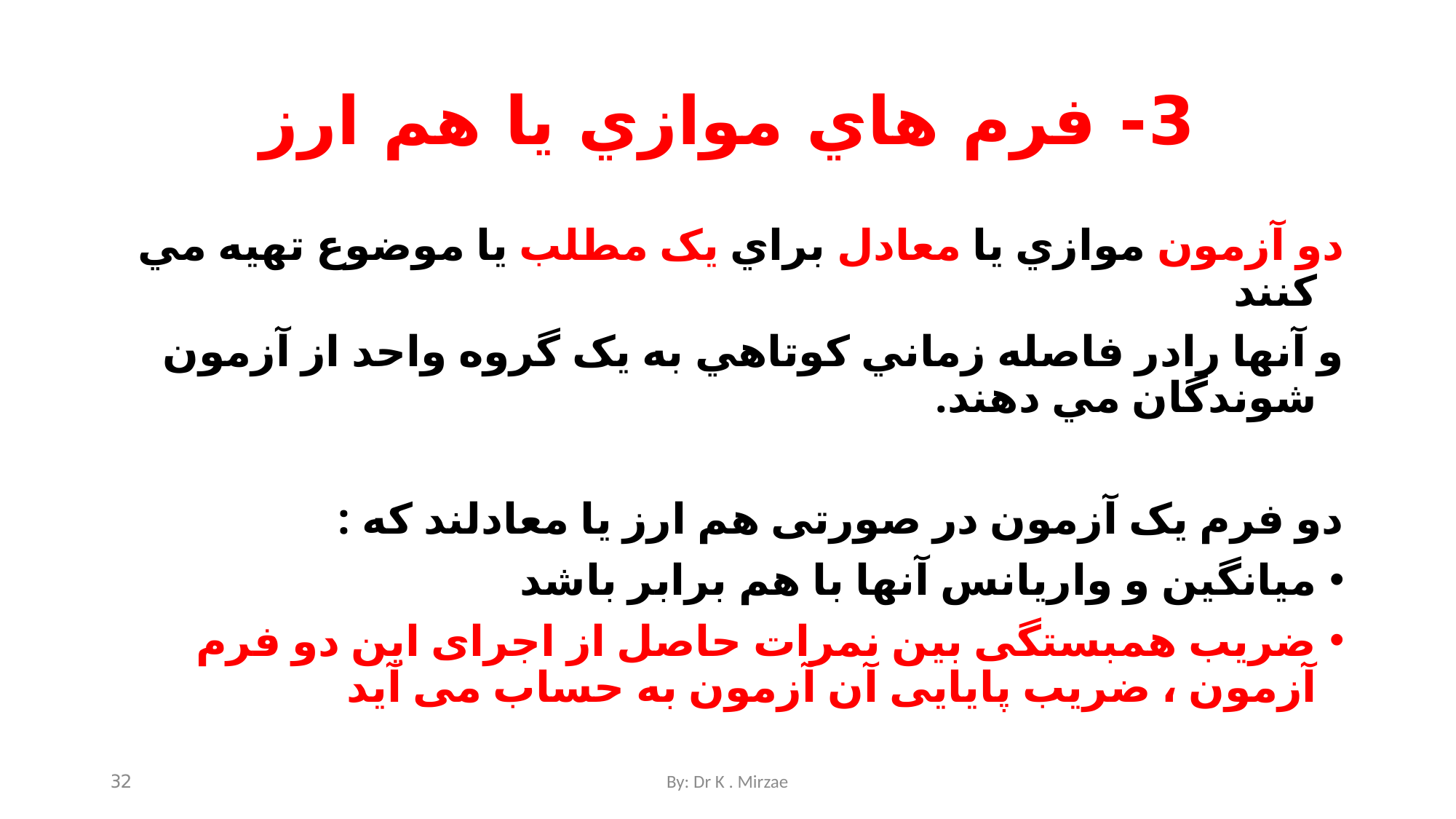

# 3- فرم هاي موازي يا هم ارز
دو آزمون موازي يا معادل براي يک مطلب يا موضوع تهيه مي کنند
و آنها رادر فاصله زماني کوتاهي به يک گروه واحد از آزمون شوندگان مي دهند.

دو فرم یک آزمون در صورتی هم ارز یا معادلند که :
میانگین و واریانس آنها با هم برابر باشد
ضریب همبستگی بین نمرات حاصل از اجرای این دو فرم آزمون ، ضریب پایایی آن آزمون به حساب می آید

32
By: Dr K . Mirzae